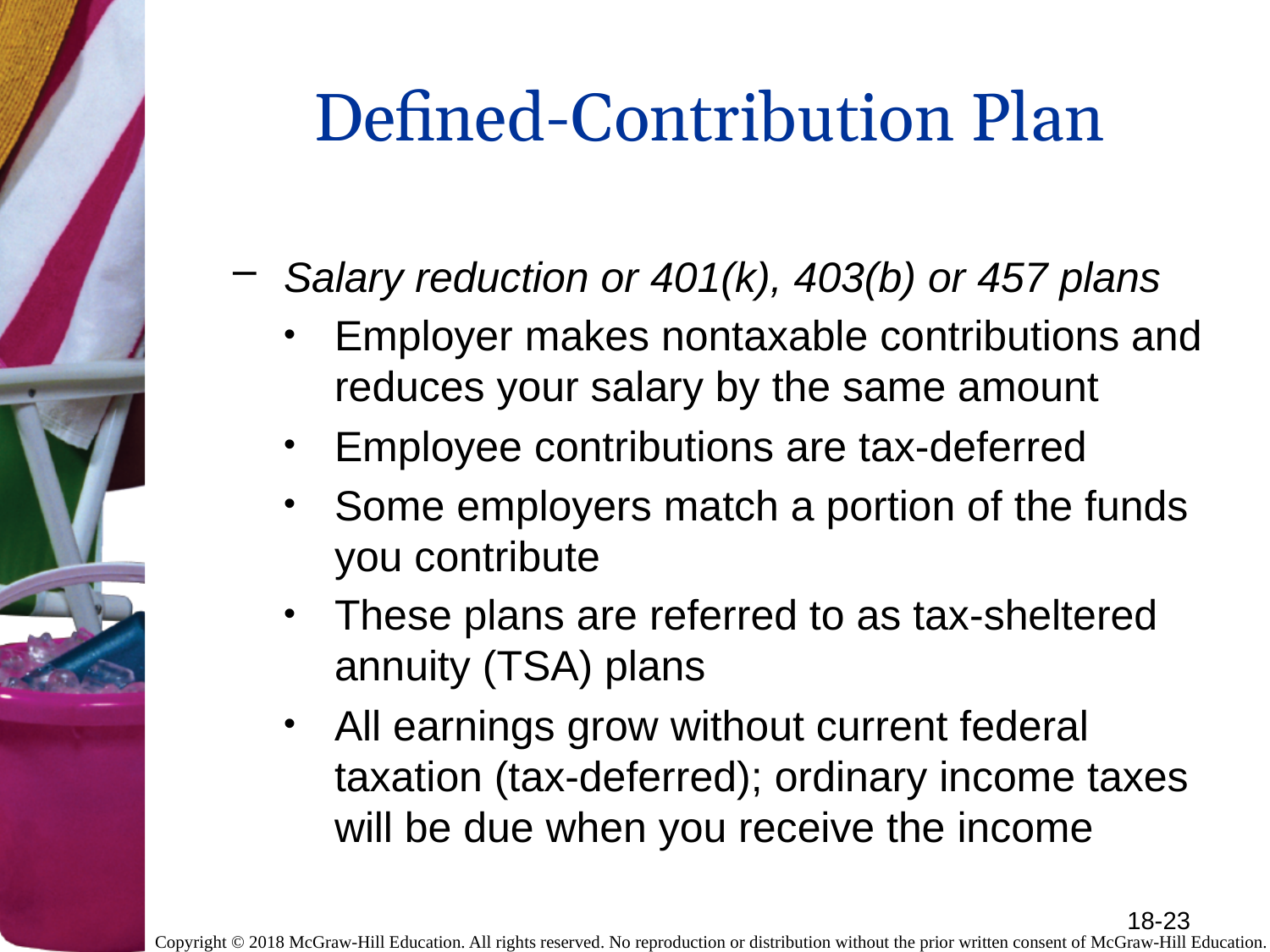

# Defined-Contribution Plan
Salary reduction or 401(k), 403(b) or 457 plans
Employer makes nontaxable contributions and reduces your salary by the same amount
Employee contributions are tax-deferred
Some employers match a portion of the funds you contribute
These plans are referred to as tax-sheltered annuity (TSA) plans
All earnings grow without current federal taxation (tax-deferred); ordinary income taxes will be due when you receive the income
18-23